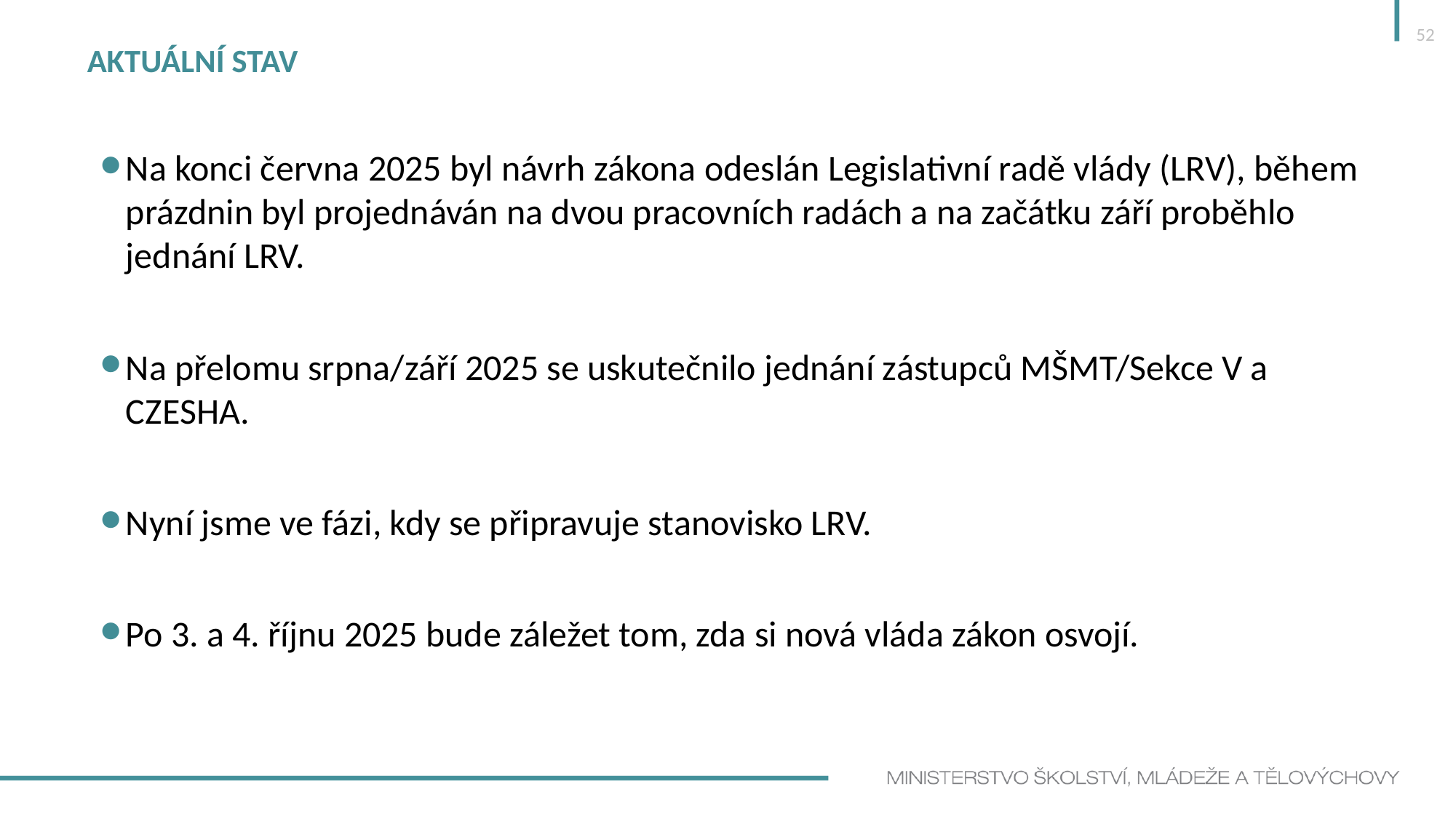

52
# Aktuální stav
Na konci června 2025 byl návrh zákona odeslán Legislativní radě vlády (LRV), během prázdnin byl projednáván na dvou pracovních radách a na začátku září proběhlo jednání LRV.

Na přelomu srpna/září 2025 se uskutečnilo jednání zástupců MŠMT/Sekce V a CZESHA.

Nyní jsme ve fázi, kdy se připravuje stanovisko LRV.

Po 3. a 4. říjnu 2025 bude záležet tom, zda si nová vláda zákon osvojí.